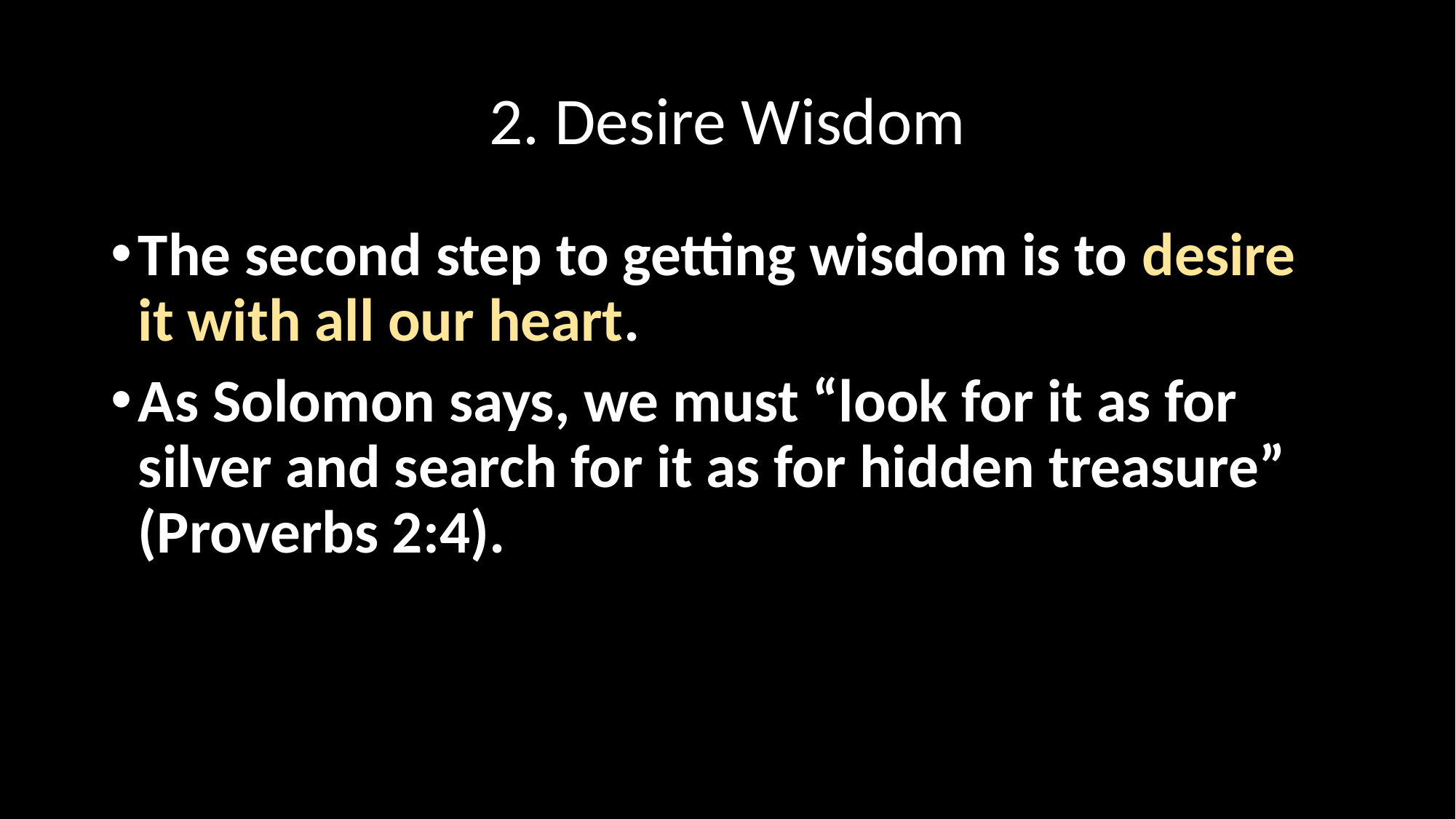

# 2. Desire Wisdom
The second step to getting wisdom is to desire it with all our heart.
As Solomon says, we must “look for it as for silver and search for it as for hidden treasure” (Proverbs 2:4).